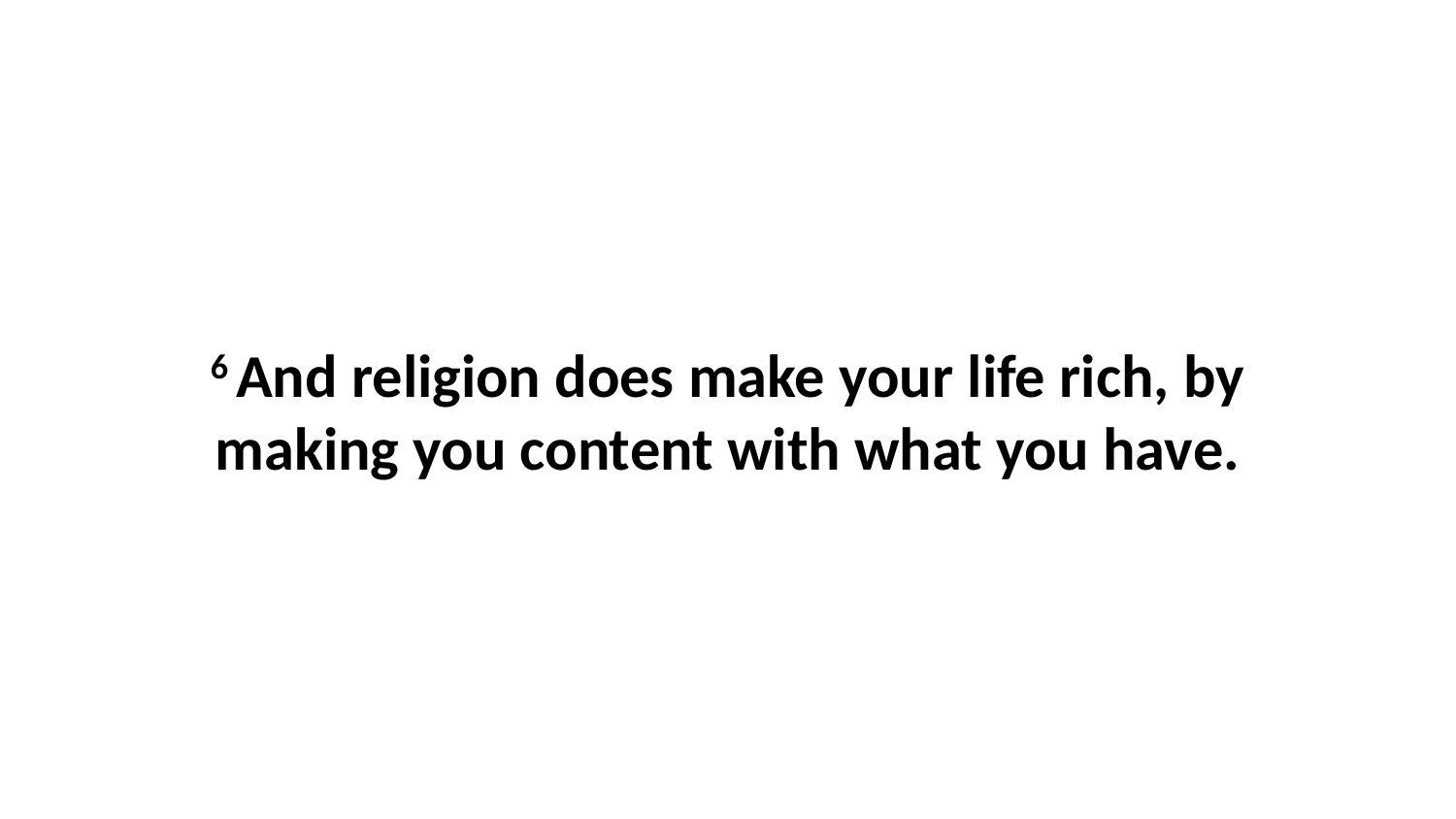

6 And religion does make your life rich, by making you content with what you have.